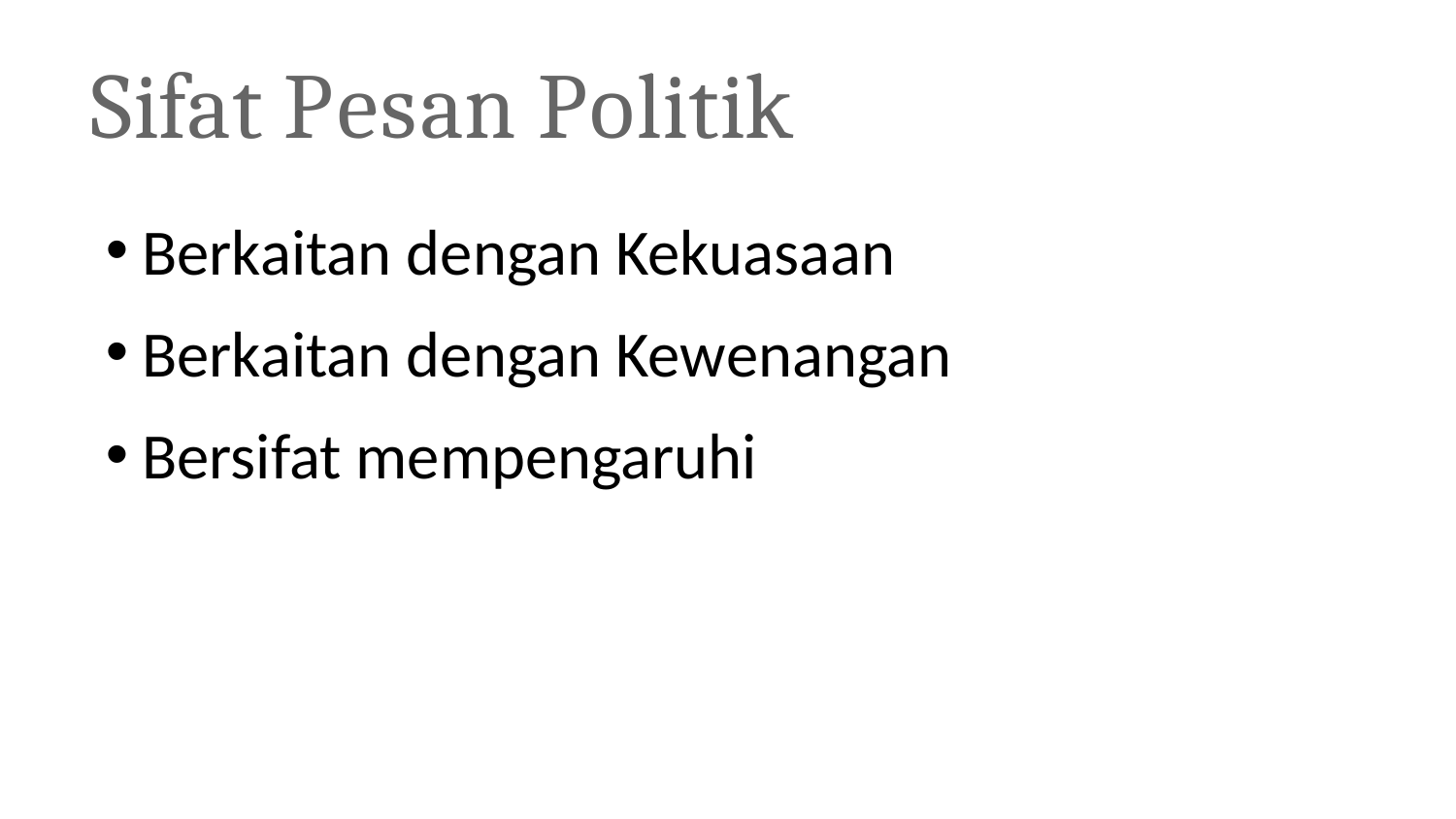

# Sifat Pesan Politik
Berkaitan dengan Kekuasaan
Berkaitan dengan Kewenangan
Bersifat mempengaruhi